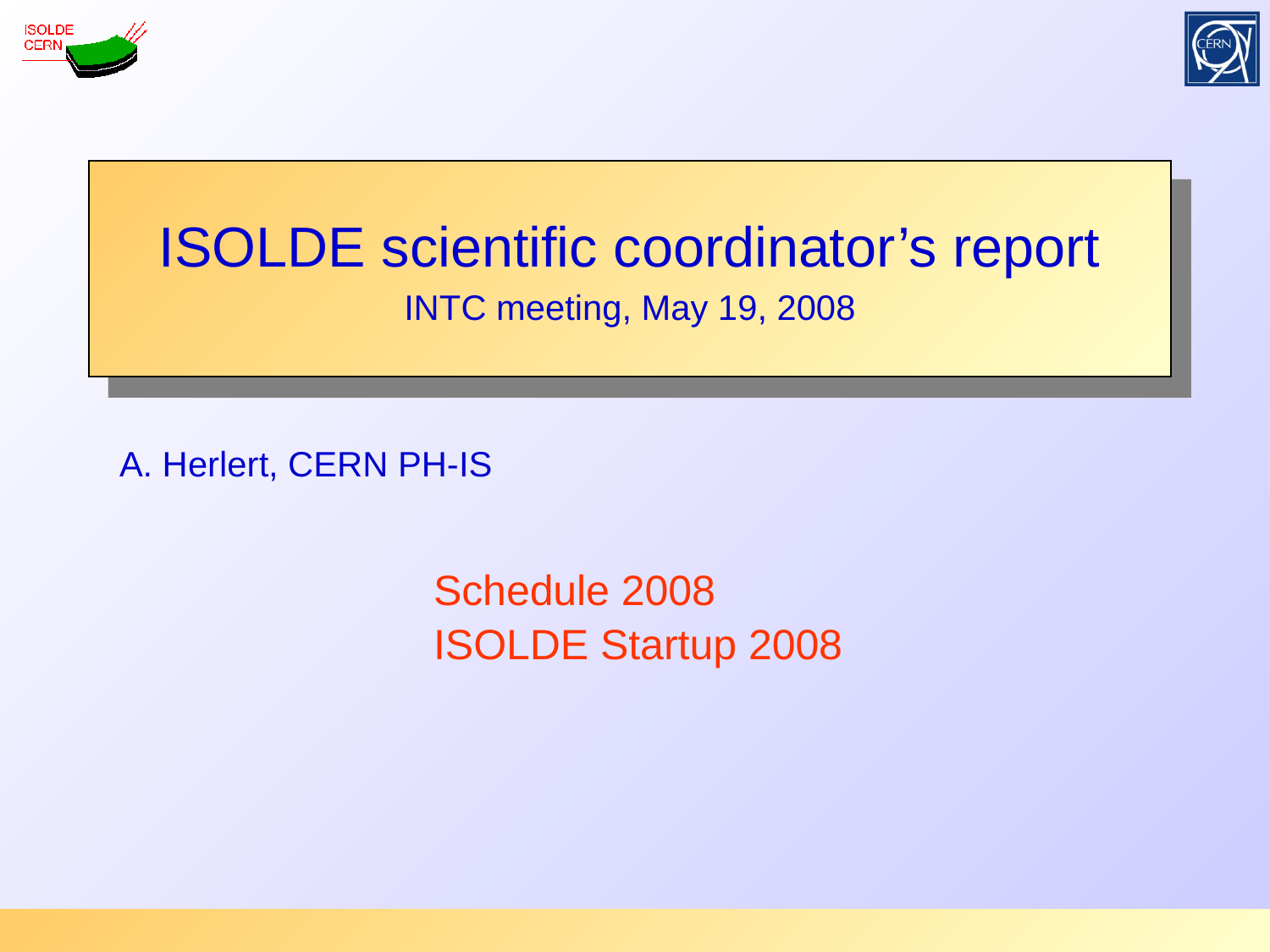

ISOLDE scientific coordinator’s report
INTC meeting, May 19, 2008
# A. Herlert, CERN PH-IS
Schedule 2008
ISOLDE Startup 2008